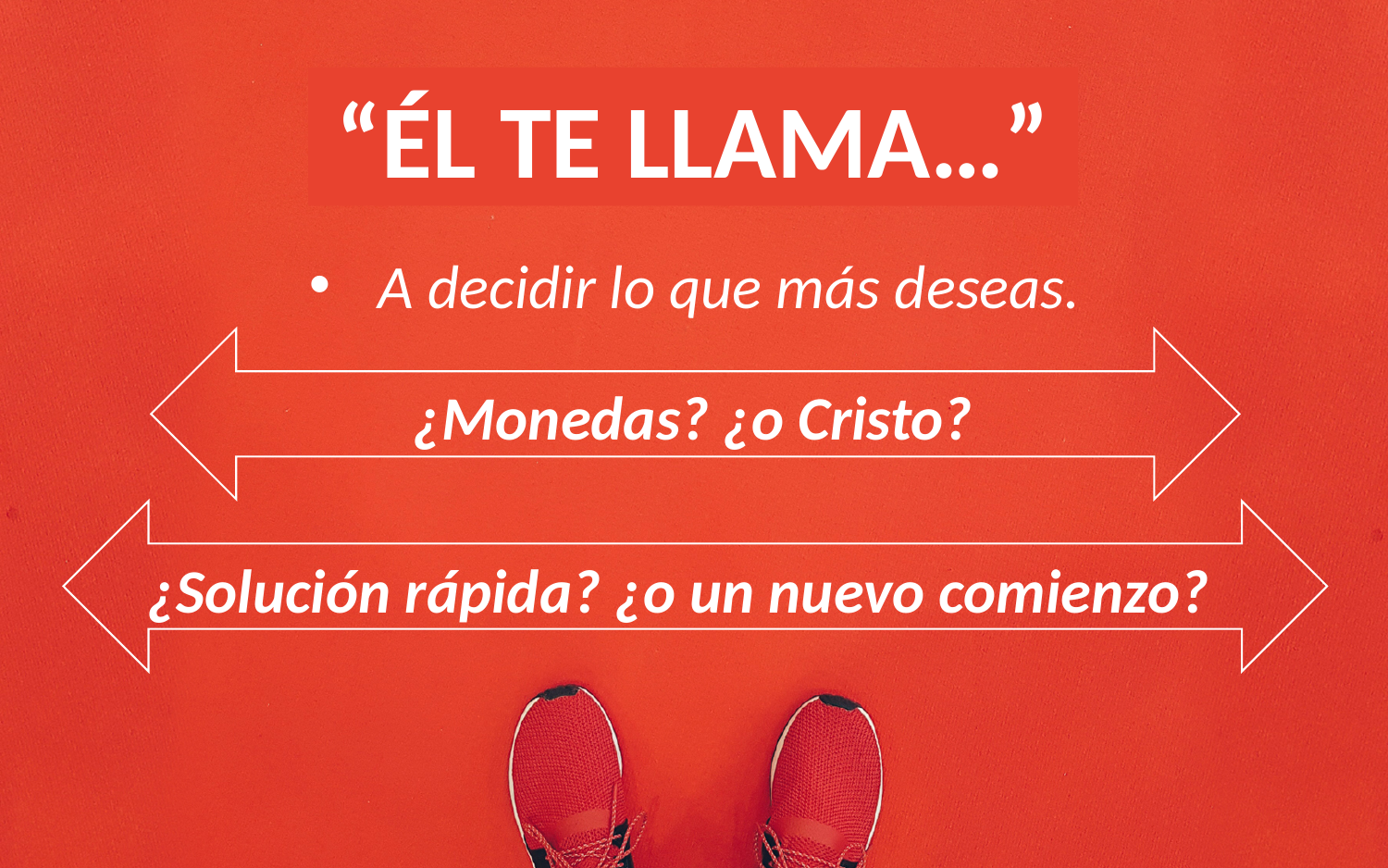

“ÉL TE LLAMA…”
A decidir lo que más deseas.

¿Monedas? ¿o Cristo?

¿Solución rápida? ¿o un nuevo comienzo?